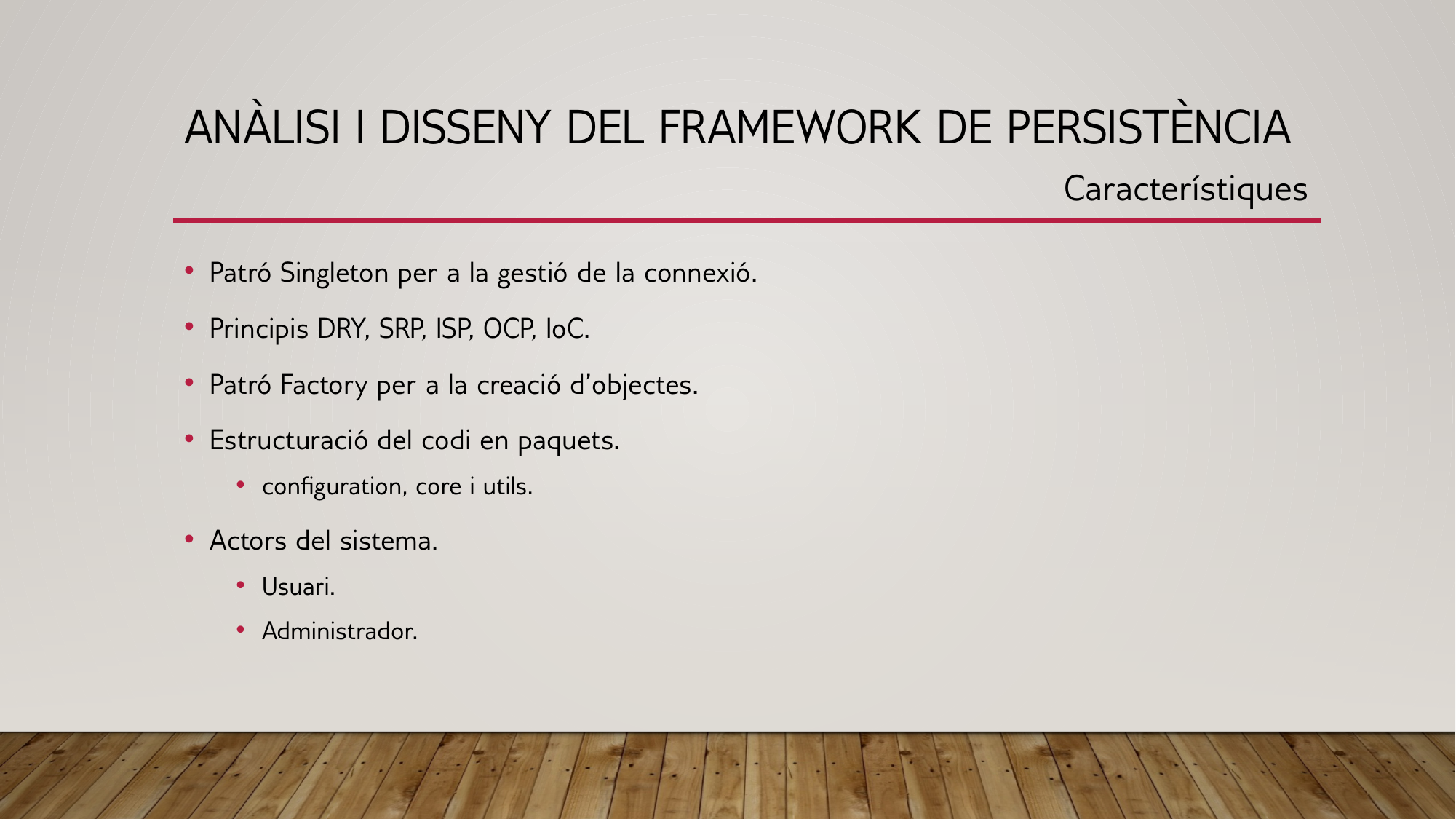

# Anàlisi i disseny del framework de persistència
Característiques
Patró Singleton per a la gestió de la connexió.
Principis DRY, SRP, ISP, OCP, IoC.
Patró Factory per a la creació d’objectes.
Estructuració del codi en paquets.
configuration, core i utils.
Actors del sistema.
Usuari.
Administrador.